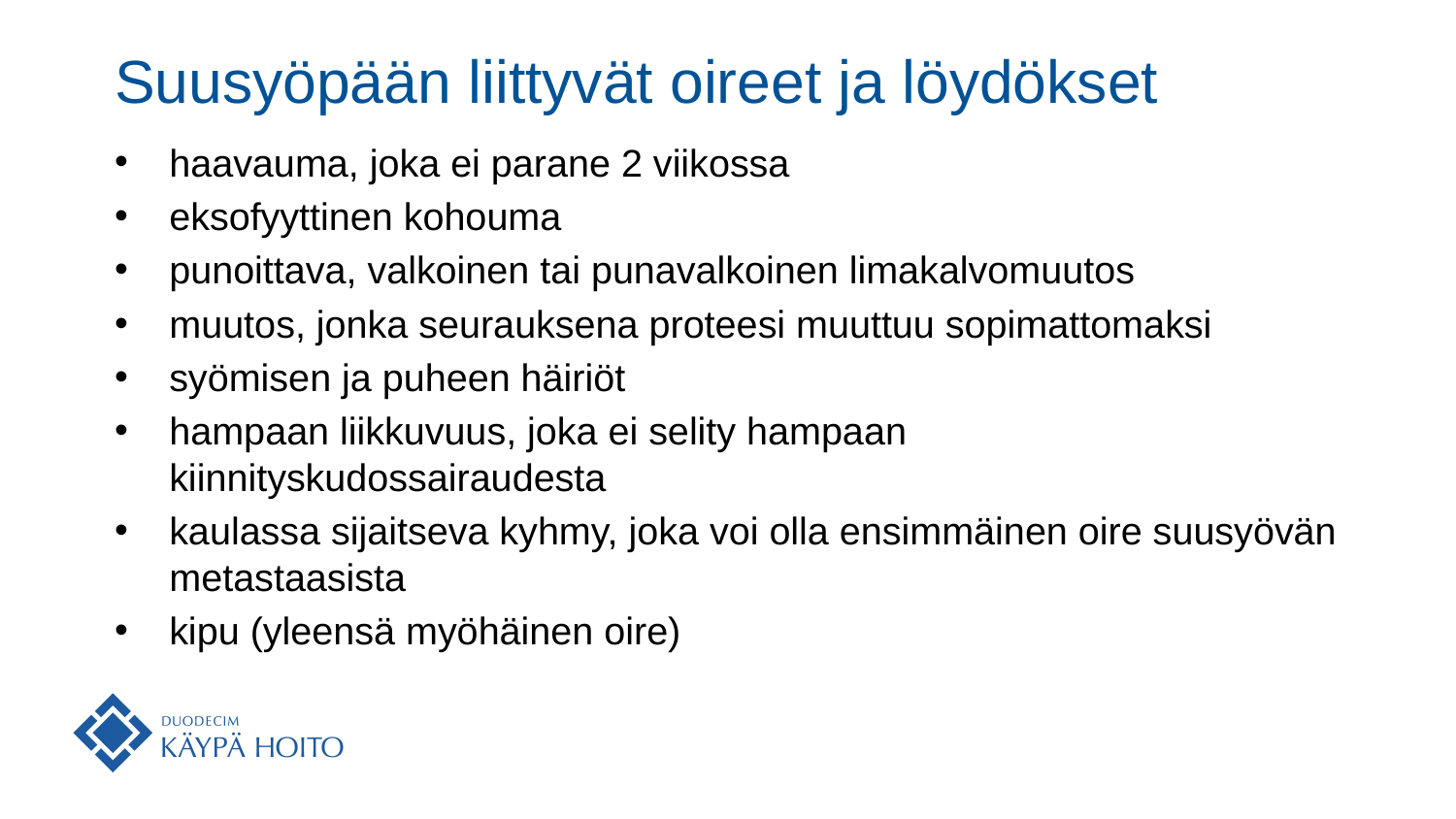

# Suusyöpään liittyvät oireet ja löydökset
haavauma, joka ei parane 2 viikossa
eksofyyttinen kohouma
punoittava, valkoinen tai punavalkoinen limakalvomuutos
muutos, jonka seurauksena proteesi muuttuu sopimattomaksi
syömisen ja puheen häiriöt
hampaan liikkuvuus, joka ei selity hampaan kiinnityskudossairaudesta
kaulassa sijaitseva kyhmy, joka voi olla ensimmäinen oire suusyövän metastaasista
kipu (yleensä myöhäinen oire)